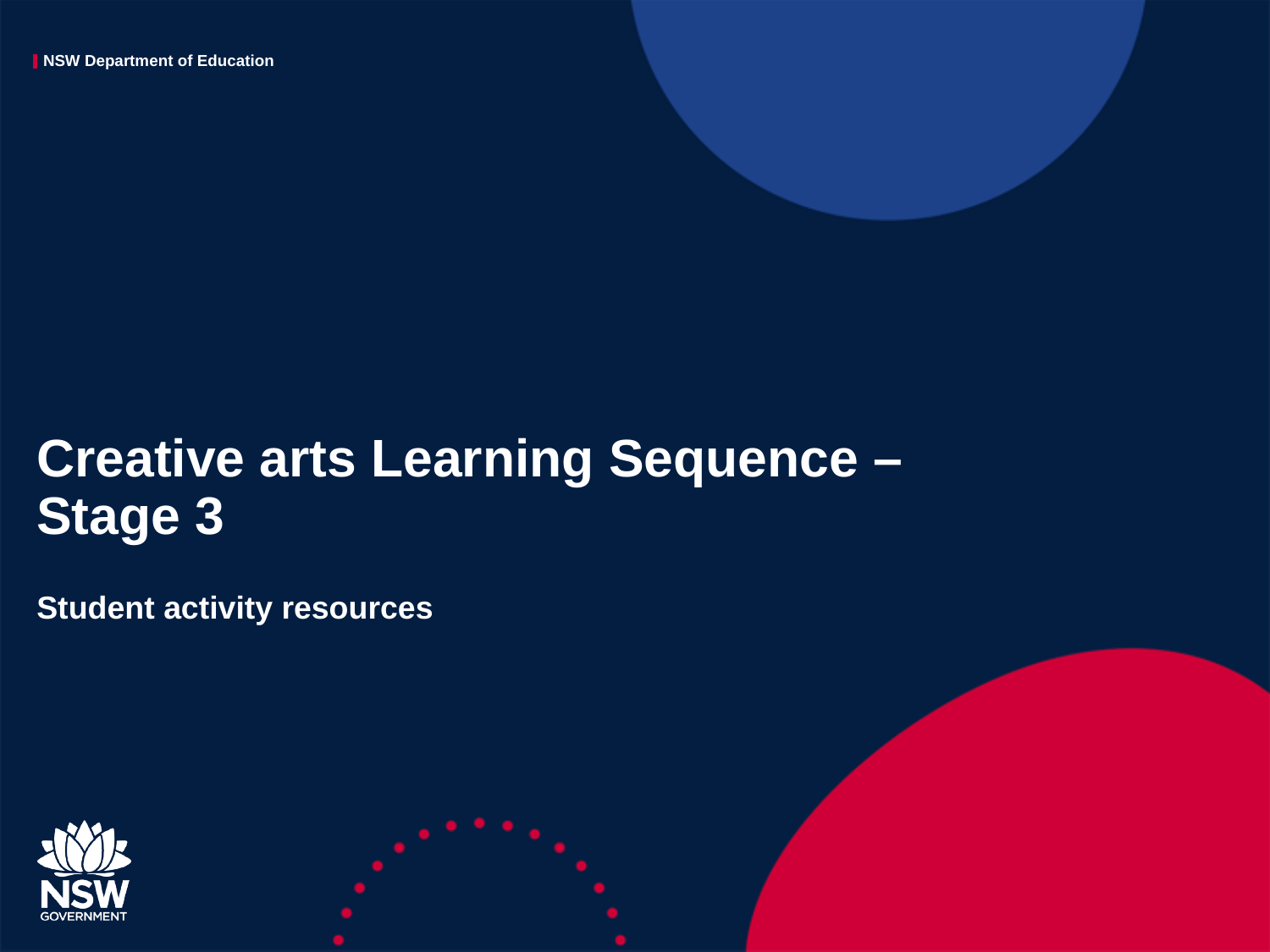

# Creative arts Learning Sequence – Stage 3
Student activity resources